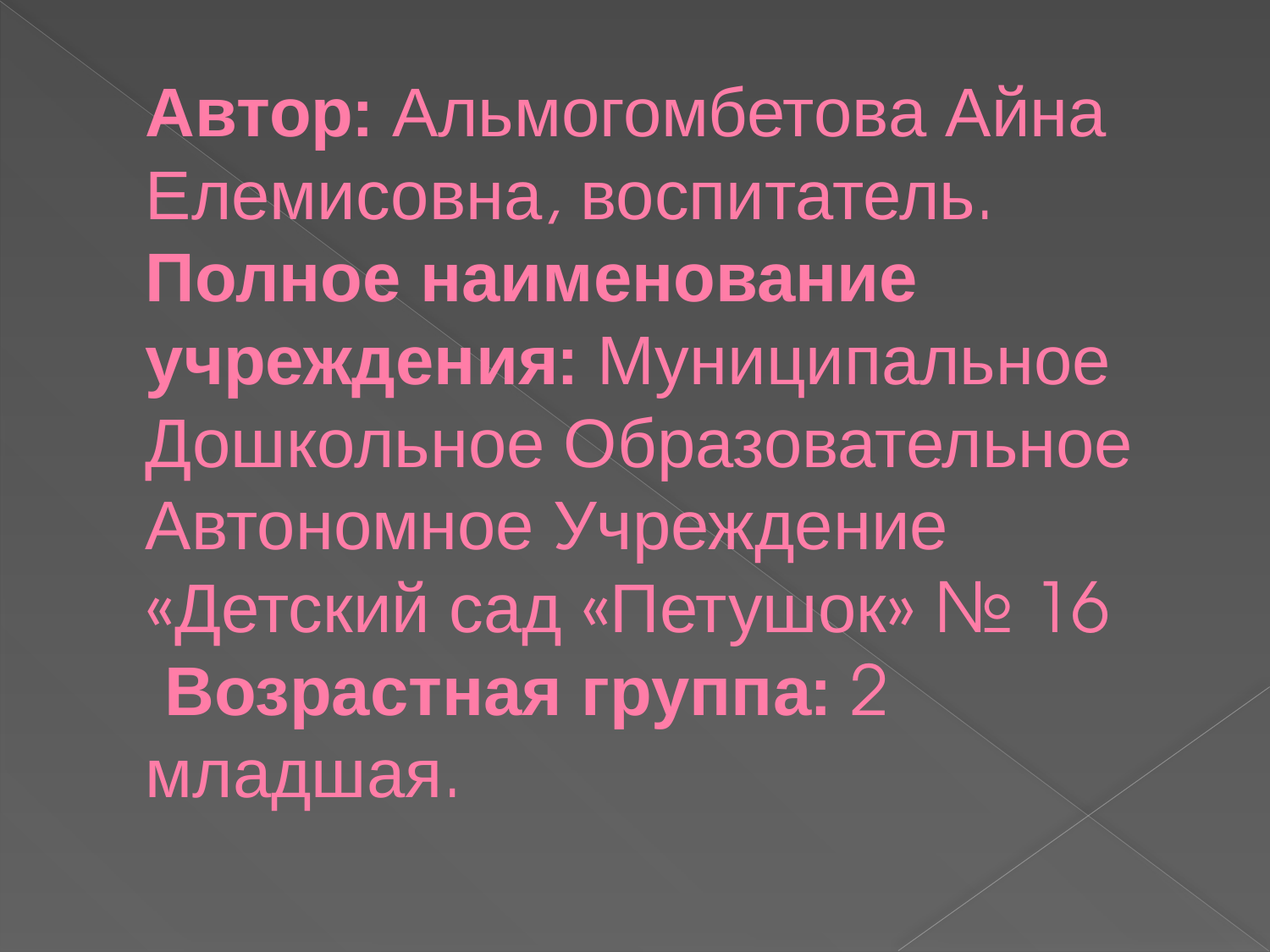

# Автор: Альмогомбетова Айна Елемисовна, воспитатель. Полное наименование учреждения: Муниципальное Дошкольное Образовательное Автономное Учреждение «Детский сад «Петушок» № 16 Возрастная группа: 2 младшая.